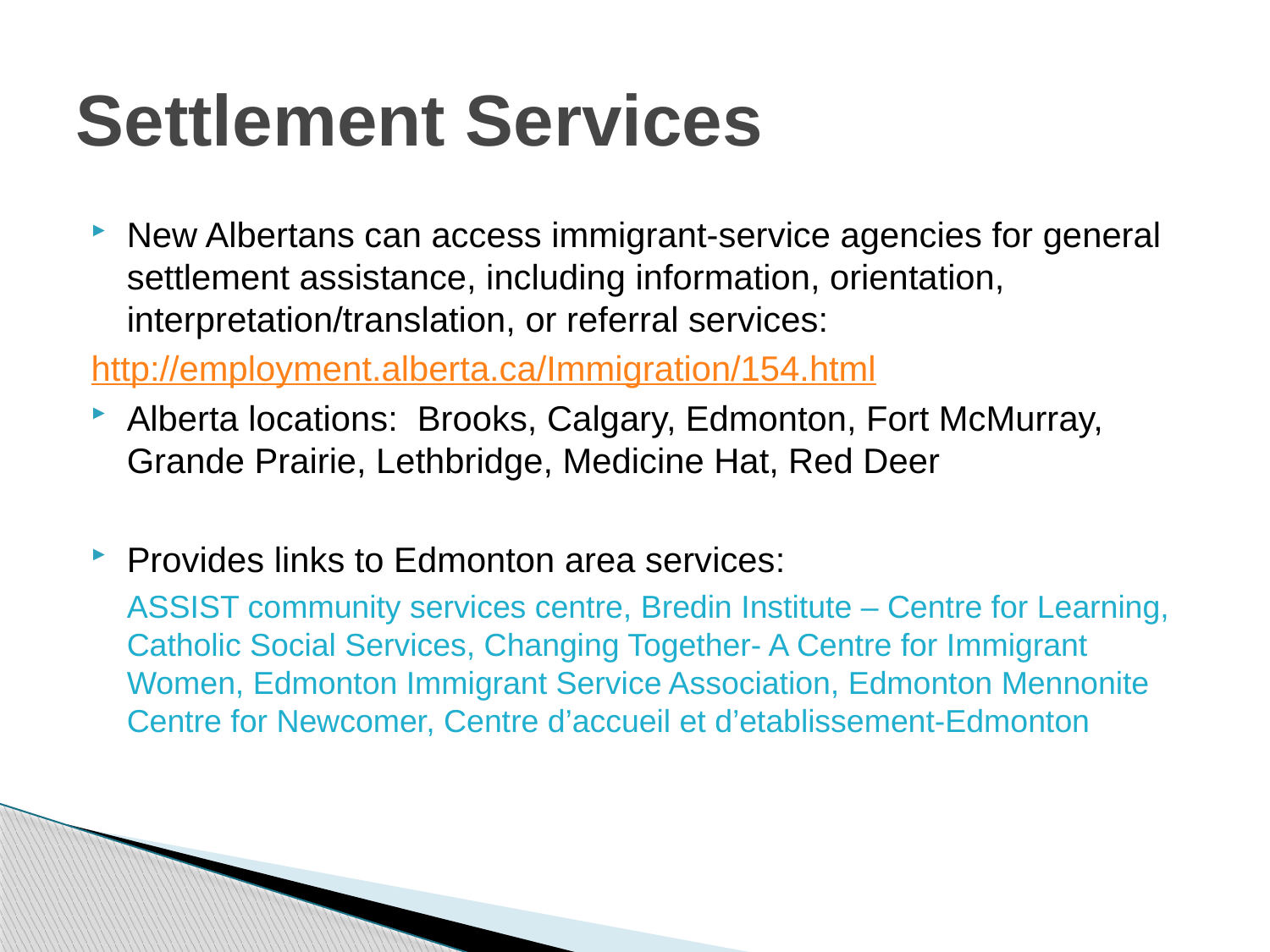

# Settlement Services
New Albertans can access immigrant-service agencies for general settlement assistance, including information, orientation, interpretation/translation, or referral services:
http://employment.alberta.ca/Immigration/154.html
Alberta locations:  Brooks, Calgary, Edmonton, Fort McMurray, Grande Prairie, Lethbridge, Medicine Hat, Red Deer

Provides links to Edmonton area services:
	ASSIST community services centre, Bredin Institute – Centre for Learning, Catholic Social Services, Changing Together- A Centre for Immigrant Women, Edmonton Immigrant Service Association, Edmonton Mennonite Centre for Newcomer, Centre d’accueil et d’etablissement-Edmonton